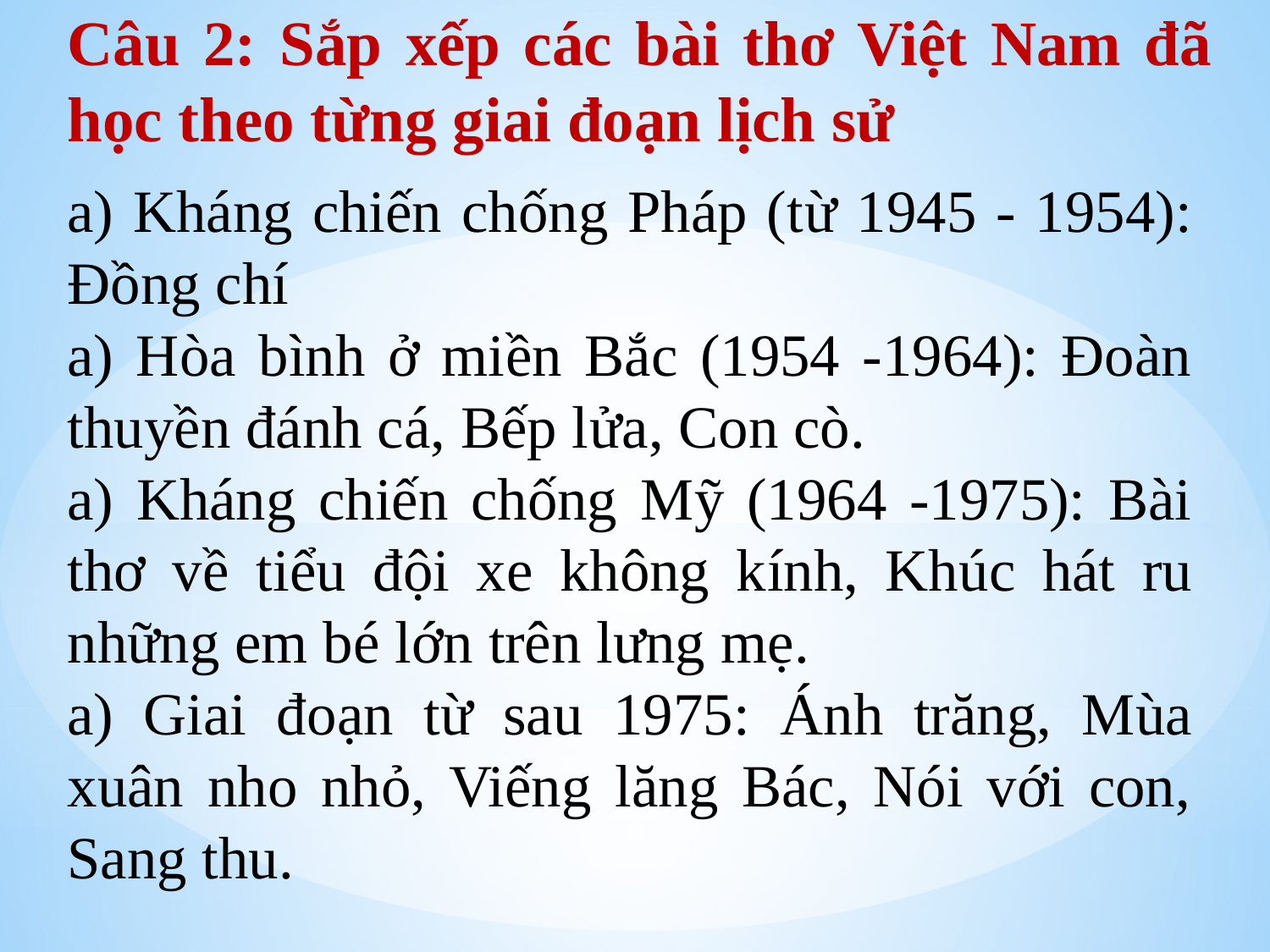

Câu 2: Sắp xếp các bài thơ Việt Nam đã học theo từng giai đoạn lịch sử
a) Kháng chiến chống Pháp (từ 1945 - 1954): Đồng chí
a) Hòa bình ở miền Bắc (1954 -1964): Đoàn thuyền đánh cá, Bếp lửa, Con cò.
a) Kháng chiến chống Mỹ (1964 -1975): Bài thơ về tiểu đội xe không kính, Khúc hát ru những em bé lớn trên lưng mẹ.
a) Giai đoạn từ sau 1975: Ánh trăng, Mùa xuân nho nhỏ, Viếng lăng Bác, Nói với con, Sang thu.